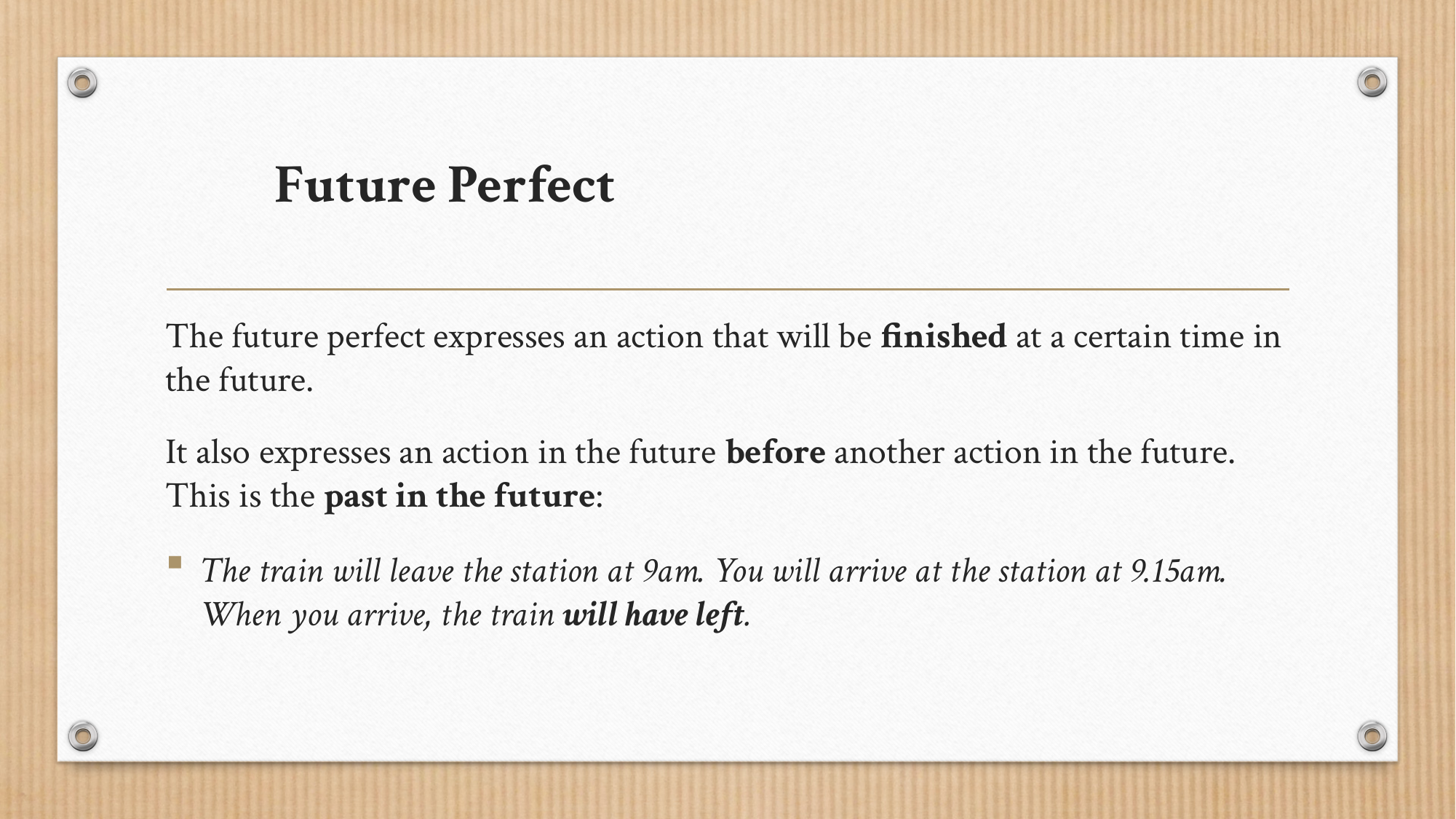

# Future Perfect
The future perfect expresses an action that will be finished at a certain time in the future.

It also expresses an action in the future before another action in the future. This is the past in the future:

The train will leave the station at 9am. You will arrive at the station at 9.15am. When you arrive, the train will have left.